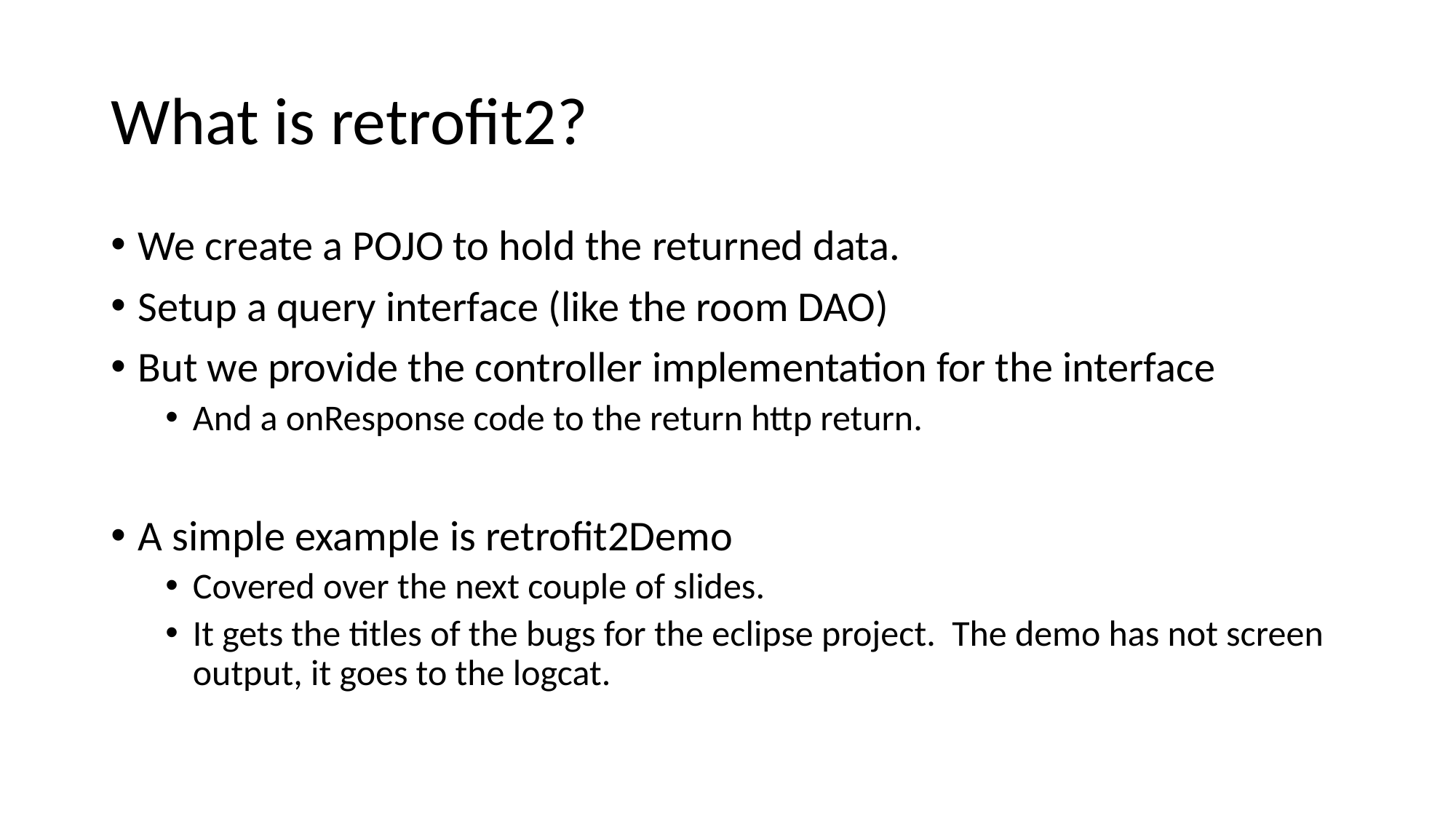

# What is retrofit2?
We create a POJO to hold the returned data.
Setup a query interface (like the room DAO)
But we provide the controller implementation for the interface
And a onResponse code to the return http return.

A simple example is retrofit2Demo
Covered over the next couple of slides.
It gets the titles of the bugs for the eclipse project.  The demo has not screen output, it goes to the logcat.